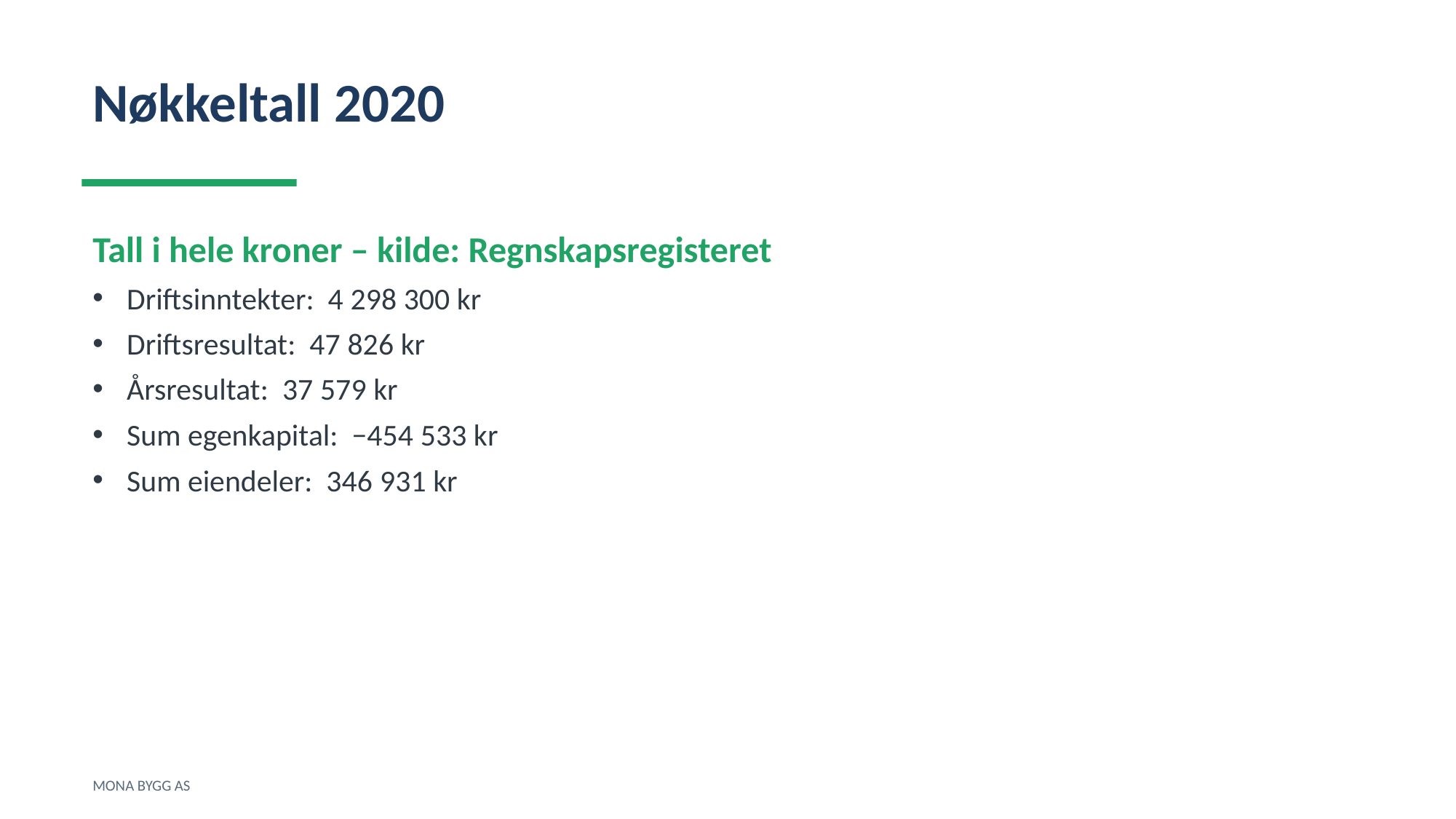

Nøkkeltall 2020

Tall i hele kroner – kilde: Regnskapsregisteret
Driftsinntekter:  4 298 300 kr
Driftsresultat:  47 826 kr
Årsresultat:  37 579 kr
Sum egenkapital:  −454 533 kr
Sum eiendeler:  346 931 kr
MONA BYGG AS